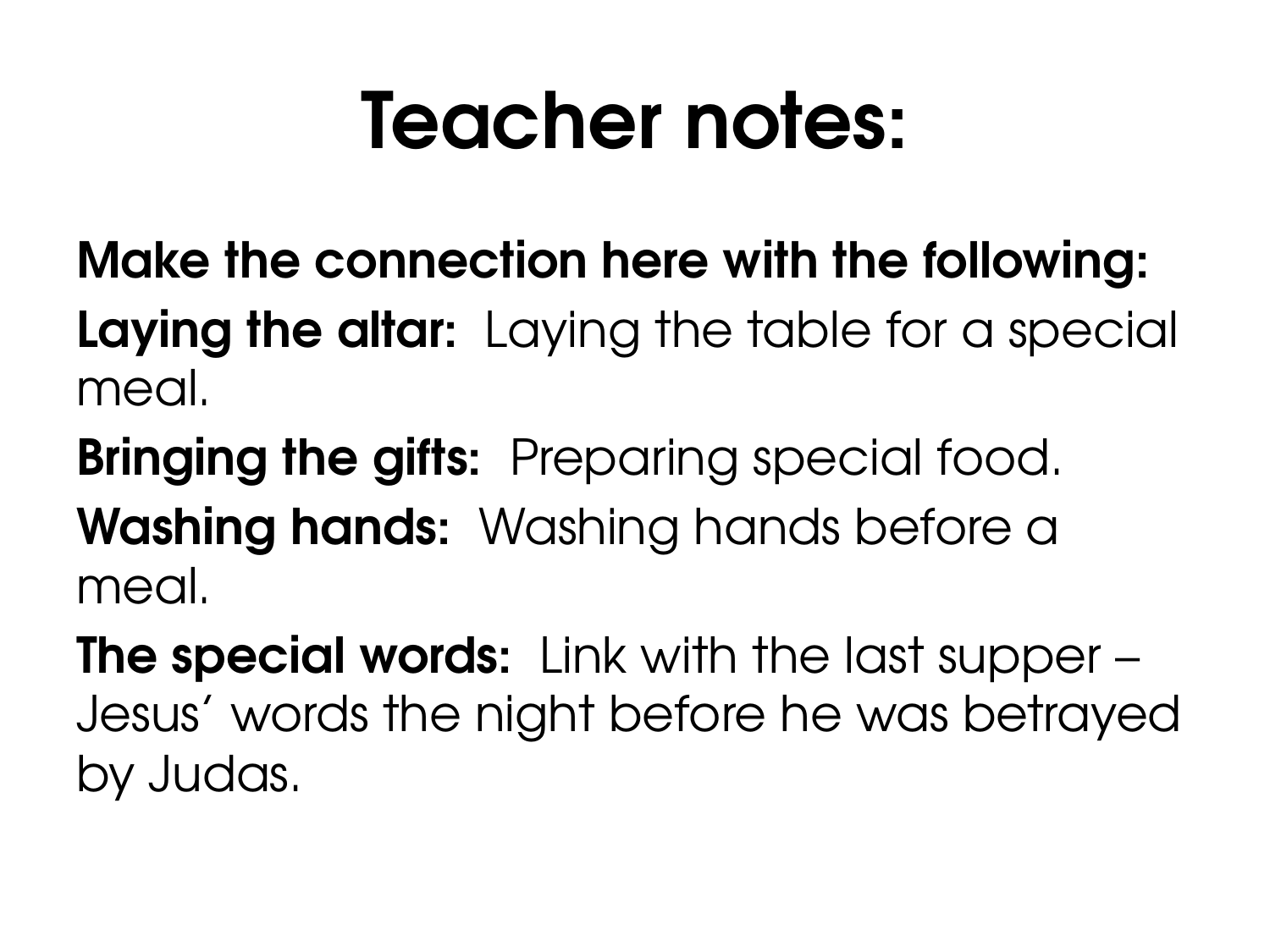

# Teacher notes:
Make the connection here with the following:
Laying the altar:  Laying the table for a special meal.
Bringing the gifts:  Preparing special food.
Washing hands:  Washing hands before a meal.
The special words:  Link with the last supper – Jesus’ words the night before he was betrayed by Judas.